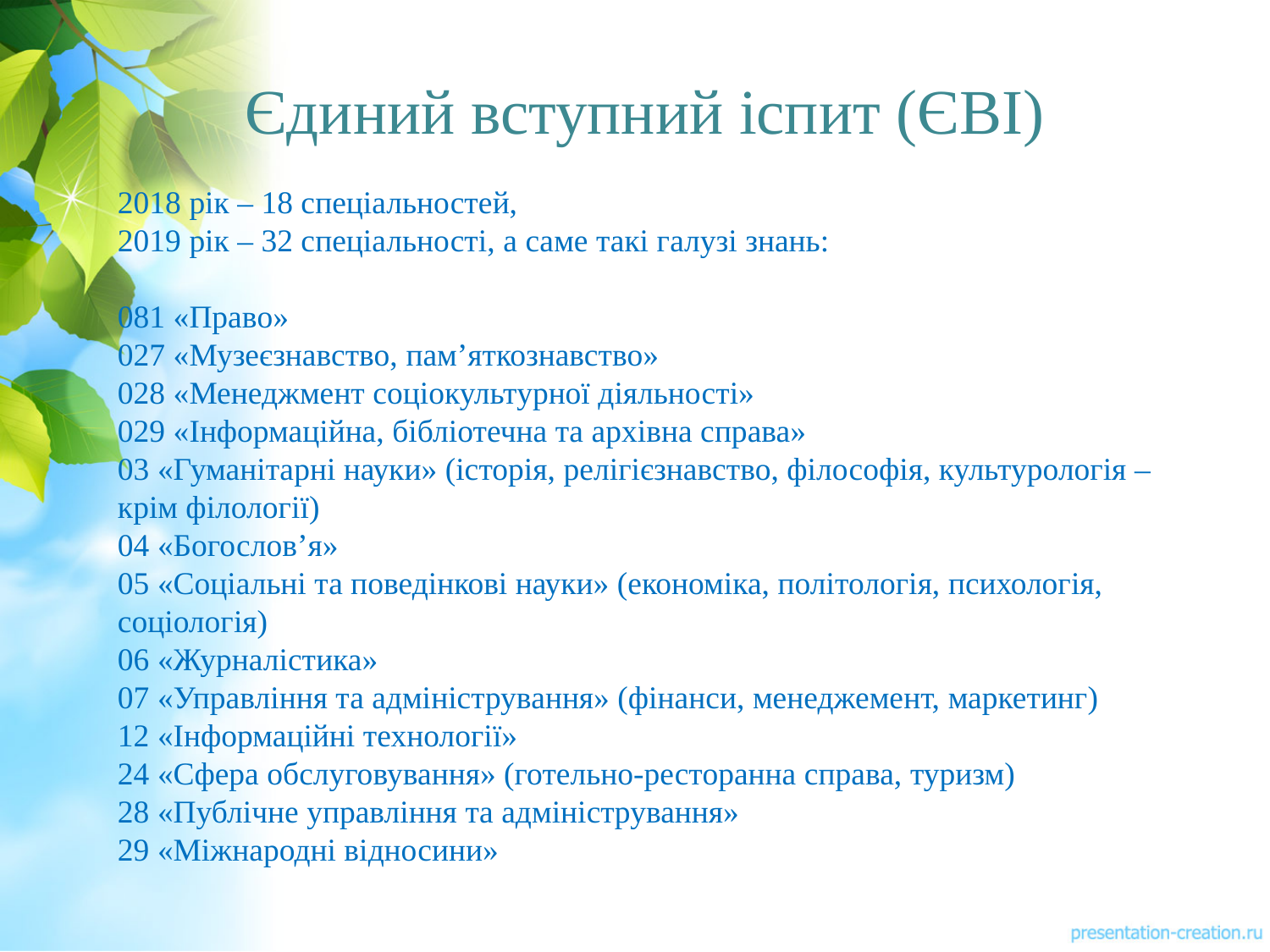

# Єдиний вступний іспит (ЄВІ)
2018 рік – 18 спеціальностей,
2019 рік – 32 спеціальності, а саме такі галузі знань:

081 «Право»
027 «Музеєзнавство, пам’яткознавство»
028 «Менеджмент соціокультурної діяльності»
029 «Інформаційна, бібліотечна та архівна справа»
03 «Гуманітарні науки» (історія, релігієзнавство, філософія, культурологія – крім філології)
04 «Богослов’я»
05 «Соціальні та поведінкові науки» (економіка, політологія, психологія, соціологія)
06 «Журналістика»
07 «Управління та адміністрування» (фінанси, менеджемент, маркетинг)
12 «Інформаційні технології»
24 «Сфера обслуговування» (готельно-ресторанна справа, туризм)
28 «Публічне управління та адміністрування»
29 «Міжнародні відносини»